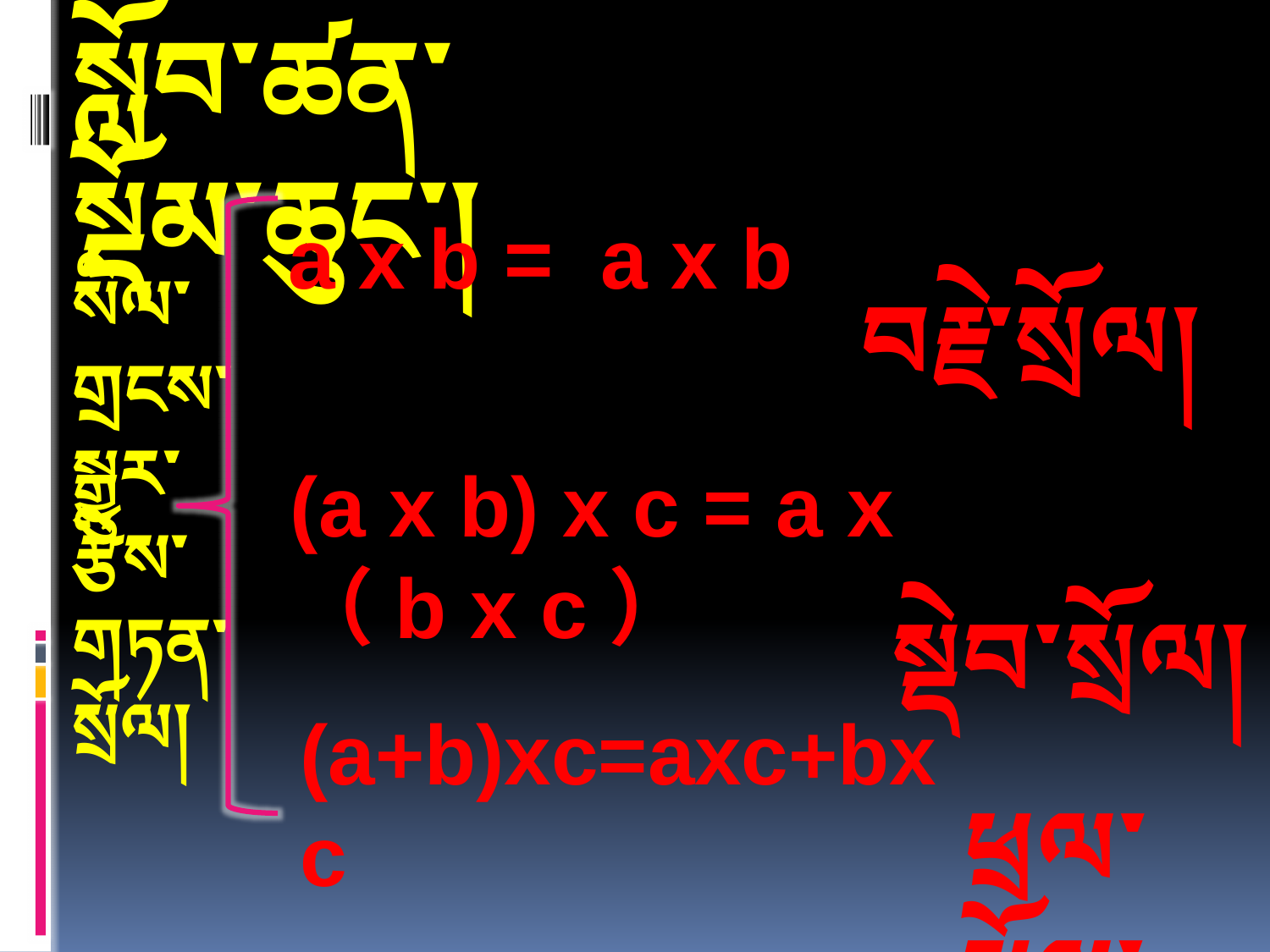

# སློབ་ཚན་སྡོམ་ཆུང་།

སིལ་
གྲངས་
སྒྱུར་
རྩིས་
གཏན་
སྲོལ།

a x b =  a x b
བརྗེ་སྲོལ།
(a x b) x c = a x（b x c）
              སྡེབ་སྲོལ།
(a+b)xc=axc+bxc
     ཕྲལ་སྲོལ།